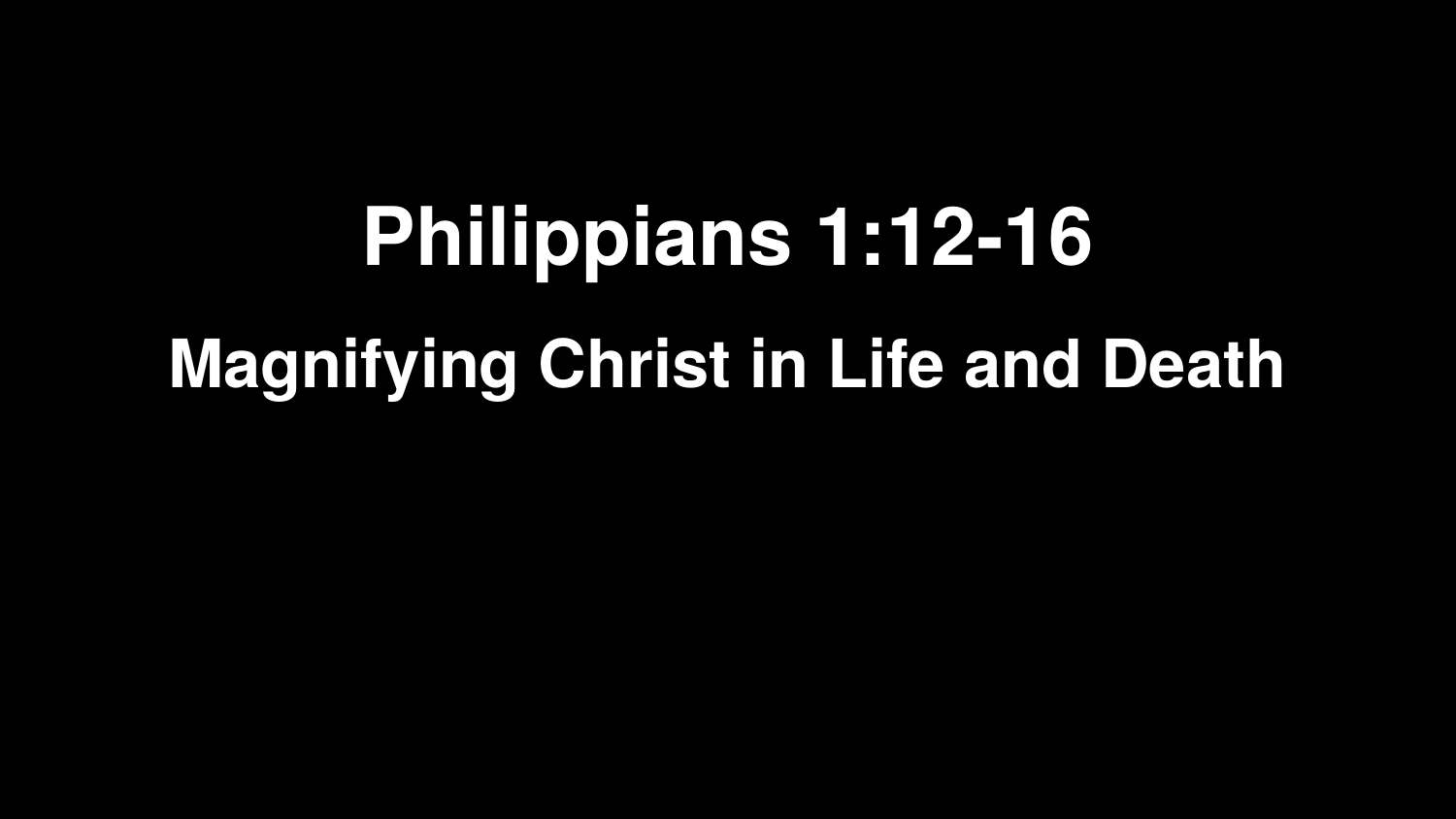

Philippians 1:12-16
Magnifying Christ in Life and Death